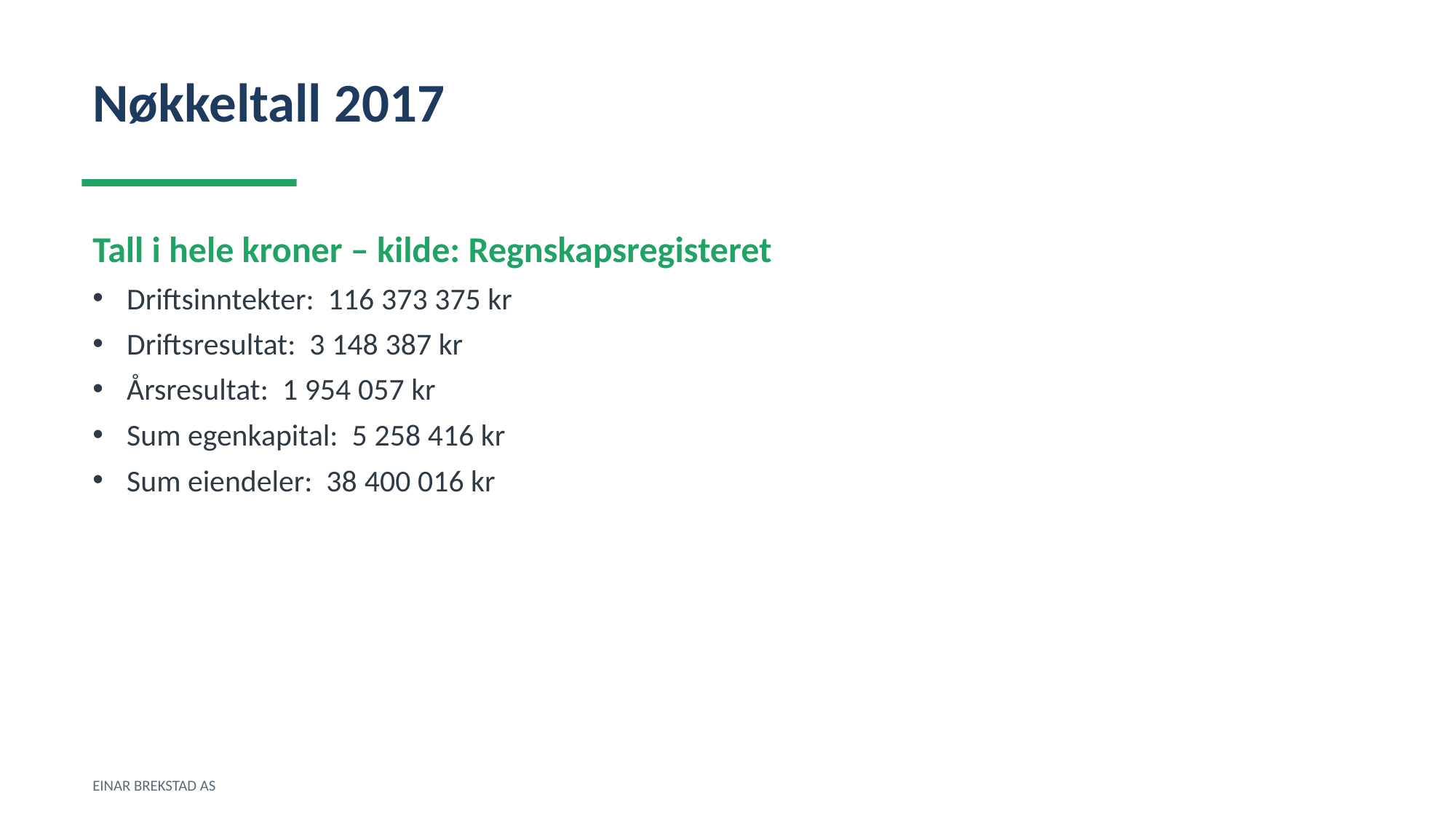

Nøkkeltall 2017

Tall i hele kroner – kilde: Regnskapsregisteret
Driftsinntekter:  116 373 375 kr
Driftsresultat:  3 148 387 kr
Årsresultat:  1 954 057 kr
Sum egenkapital:  5 258 416 kr
Sum eiendeler:  38 400 016 kr
EINAR BREKSTAD AS